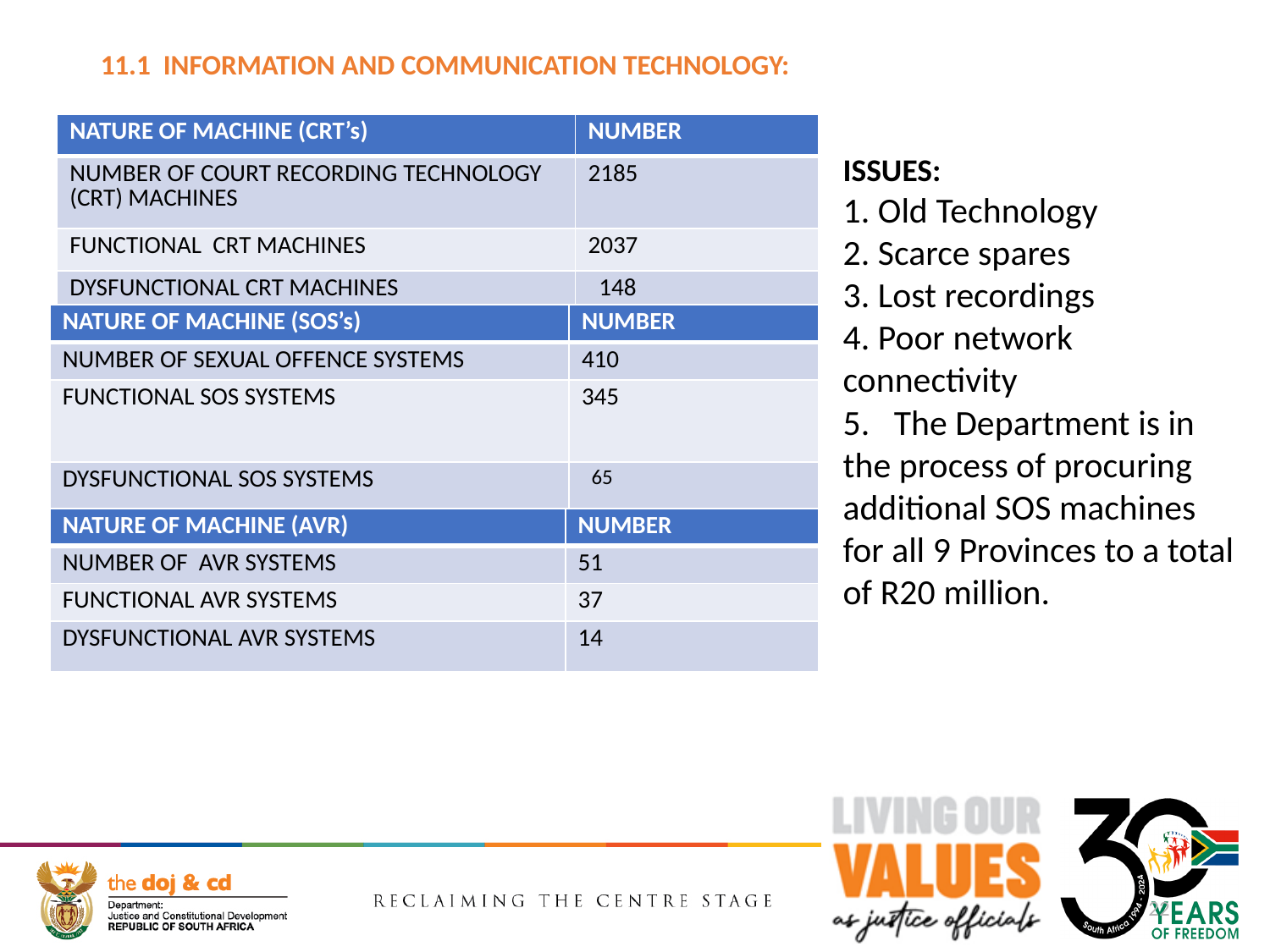

11.1  INFORMATION AND COMMUNICATION TECHNOLOGY:

CRT   SOS   AVR : COUNTRY-WIDE
| NATURE OF MACHINE (CRT’s) | NUMBER |
| --- | --- |
| NUMBER OF COURT RECORDING TECHNOLOGY (CRT) MACHINES | 2185 |
| FUNCTIONAL CRT MACHINES | 2037 |
| DYSFUNCTIONAL CRT MACHINES | 148 |
ISSUES:
1. Old Technology
2. Scarce spares
3. Lost recordings
4. Poor network connectivity
5.   The Department is in the process of procuring additional SOS machines for all 9 Provinces to a total of R20 million.
| NATURE OF MACHINE (SOS’s) | NUMBER |
| --- | --- |
| NUMBER OF SEXUAL OFFENCE SYSTEMS | 410 |
| FUNCTIONAL SOS SYSTEMS | 345 |
| DYSFUNCTIONAL SOS SYSTEMS | 65 |
| NATURE OF MACHINE (AVR) | NUMBER |
| --- | --- |
| NUMBER OF AVR SYSTEMS | 51 |
| FUNCTIONAL AVR SYSTEMS | 37 |
| DYSFUNCTIONAL AVR SYSTEMS | 14 |
22